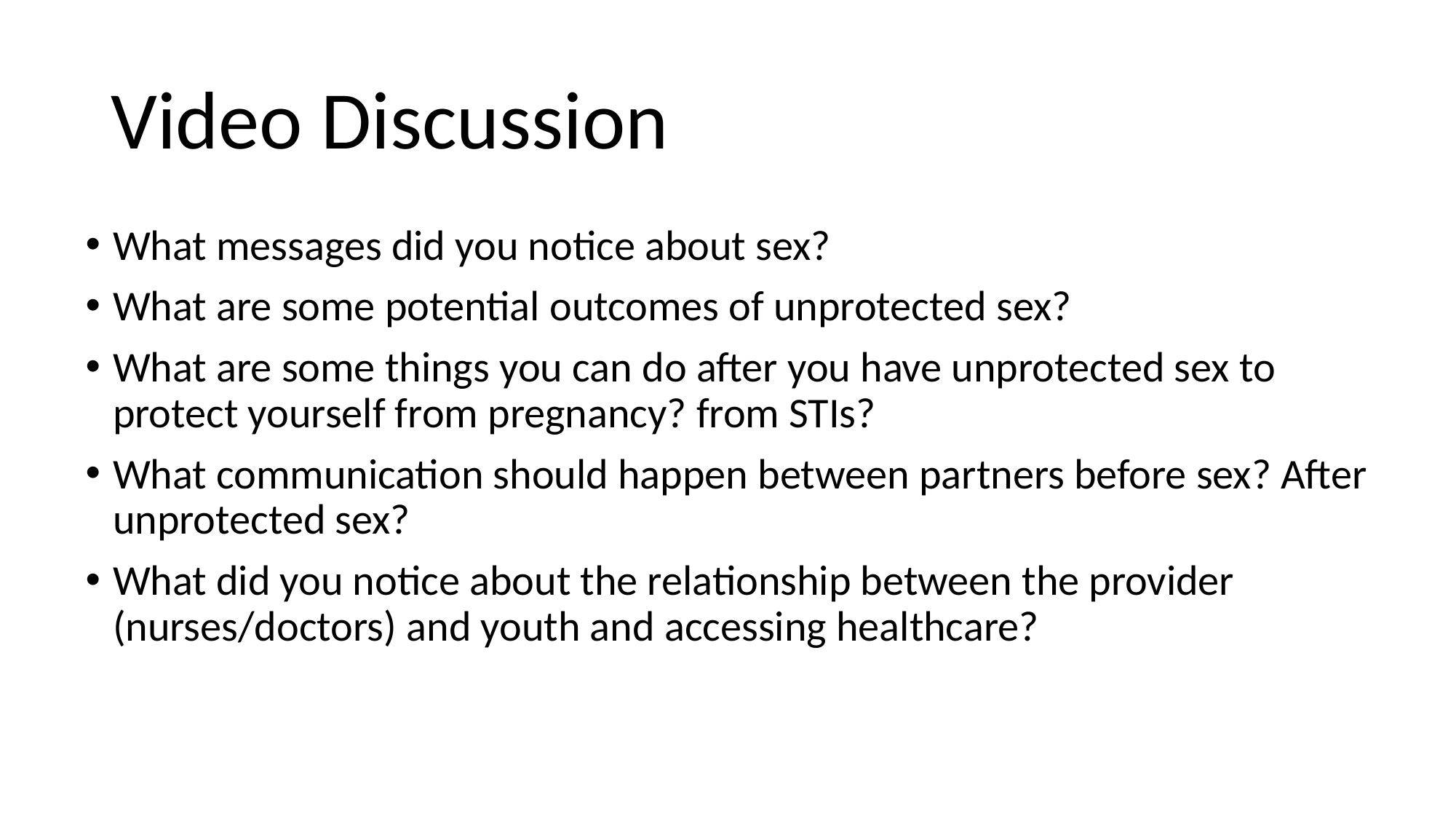

# Video Discussion
What messages did you notice about sex?
What are some potential outcomes of unprotected sex?
What are some things you can do after you have unprotected sex to protect yourself from pregnancy? from STIs?
What communication should happen between partners before sex? After unprotected sex?
What did you notice about the relationship between the provider (nurses/doctors) and youth and accessing healthcare?